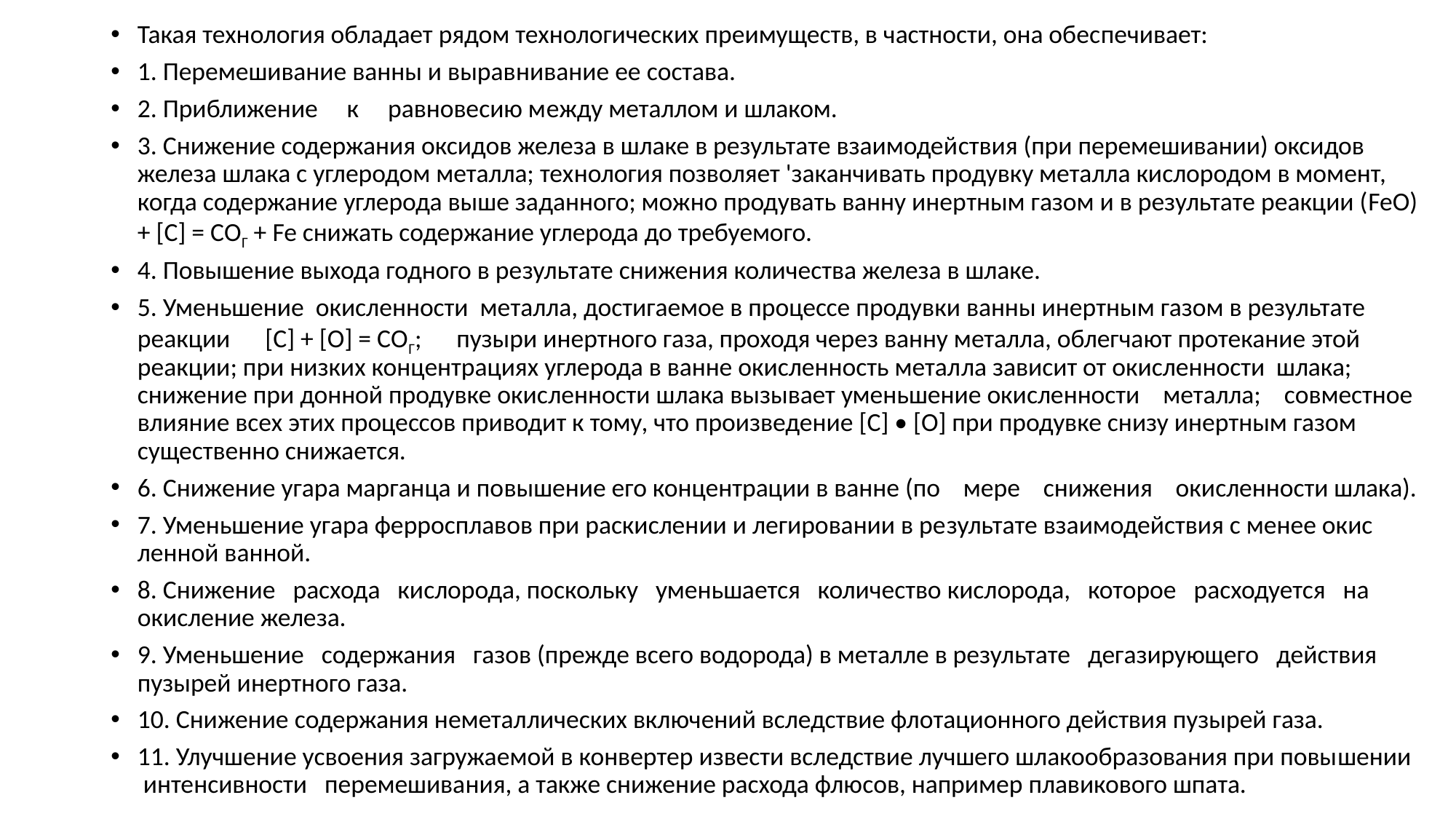

Такая техно­логия обладает рядом технологических преимуществ, в частности, она обес­печивает:
1. Перемешивание ванны и вырав­нивание ее состава.
2. Приближение     к     равновесию мeжду металлом и шлаком.
3. Снижение содержания оксидов железа в шлаке в результате взаимодей­ствия (при перемешивании) оксидов железа шлака с углеродом металла; тех­нология позволяет 'заканчивать про­дувку металла кислородом в момент, когда содержание углерода выше за­данного; можно продувать ванну инер­тным газом и в результате реакции (FeO) + [С] = СОГ + Fe снижать содер­жание углерода до требуемого.
4. Повышение выхода годного в ре­зультате снижения количества железа в шлаке.
5. Уменьшение  окисленности  ме­талла, достигаемое в процессе продув­ки ванны инертным газом в результате реакции      [С] + [О] = СОГ;      пузыри инертного газа, проходя через ванну металла, облегчают протекание этой реакции; при низких концентрациях углерода в ванне окисленность метал­ла зависит от окисленности  шлака; снижение при донной продувке окис­ленности шлака вызывает уменьшение окисленности    металла;    совместное влияние всех этих процессов приводит к тому, что произведение [С] • [О] при продувке снизу инертным газом суще­ственно снижается.
6. Снижение угара марганца и по­вышение его концентрации в ванне (по    мере    снижения    окисленности шлака).
7. Уменьшение угара ферросплавов при раскислении и легировании в ре­зультате взаимодействия с менее окис­ленной ванной.
8. Снижение   расхода   кислорода, поскольку   уменьшается   количество кислорода,   которое   расходуется   на окисление железа.
9. Уменьшение   содержания   газов (прежде всего водорода) в металле в результате   дегазирующего   действия пузырей инертного газа.
10. Снижение содержания неметал­лических включений вследствие фло­тационного действия пузырей газа.
11. Улучшение усвоения загружае­мой в конвертер извести вследствие лучшего шлакообразования при повы­шении   интенсивности   перемешива­ния, а также снижение расхода флю­сов, например плавикового шпата.